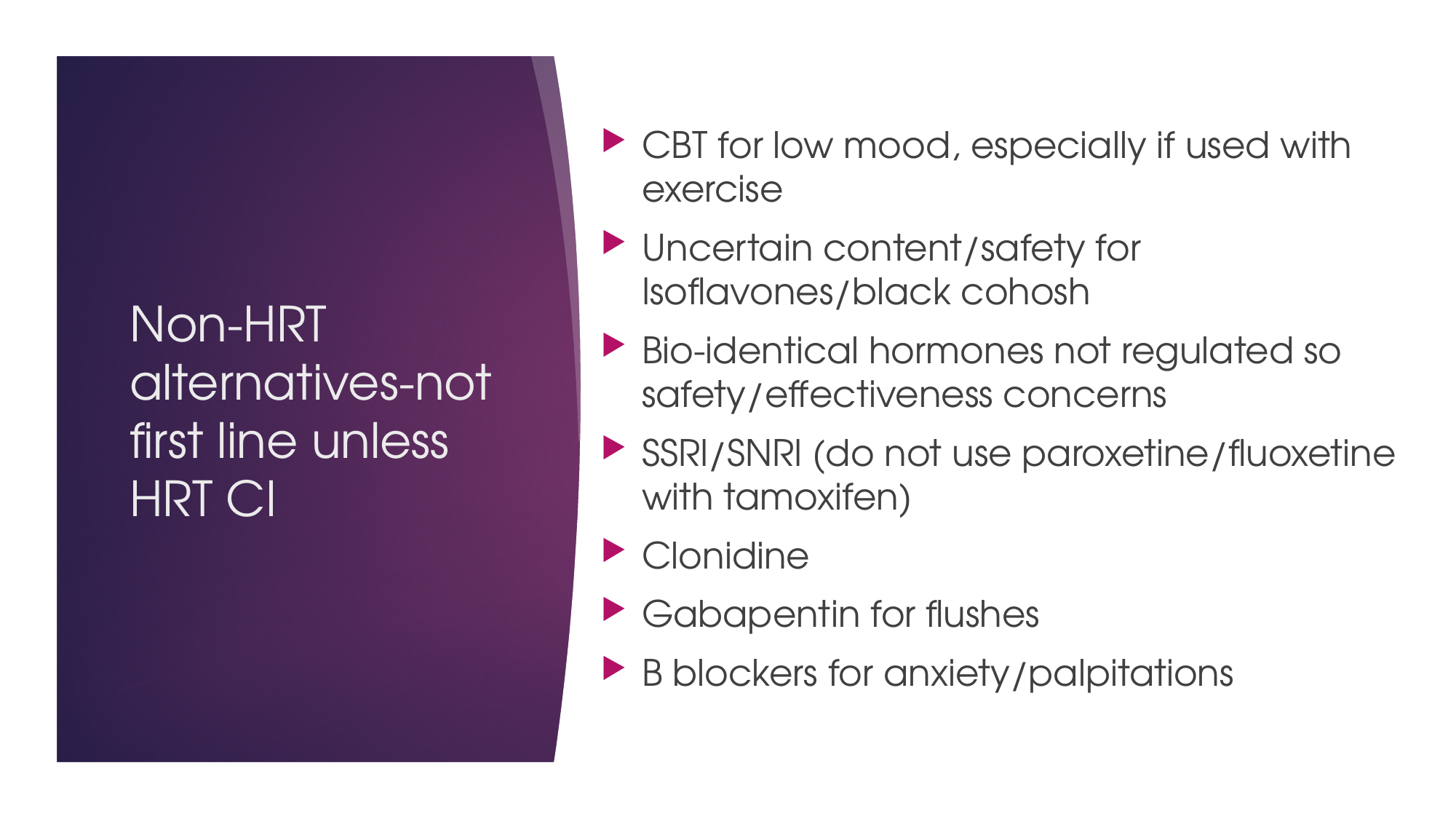

CBT for low mood, especially if used with exercise
Uncertain content/safety for Isoflavones/black cohosh
Bio-identical hormones not regulated so safety/effectiveness concerns
SSRI/SNRI (do not use paroxetine/fluoxetine with tamoxifen)
Clonidine
Gabapentin for flushes
B blockers for anxiety/palpitations
# Non-HRT alternatives-not first line unless HRT CI